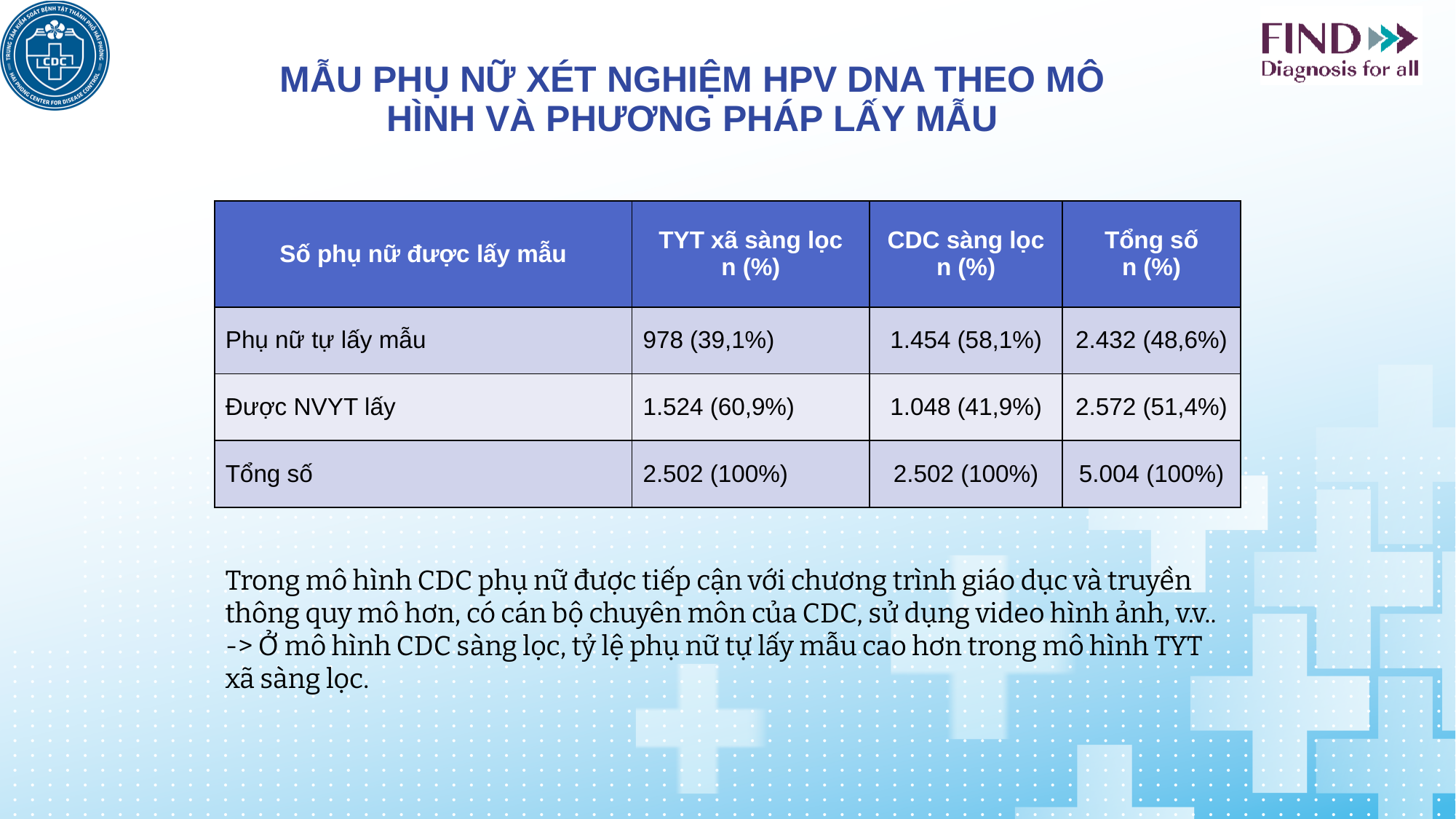

# Mẫu PHỤ NỮ XÉT NGHIỆM HPV DNA THEO MÔ HÌNH VÀ PHƯƠNG PHÁP LẤY MẪU
| Số phụ nữ được lấy mẫu | TYT xã sàng lọc n (%) | CDC sàng lọc n (%) | Tổng số n (%) |
| --- | --- | --- | --- |
| Phụ nữ tự lấy mẫu | 978 (39,1%) | 1.454 (58,1%) | 2.432 (48,6%) |
| Được NVYT lấy | 1.524 (60,9%) | 1.048 (41,9%) | 2.572 (51,4%) |
| Tổng số | 2.502 (100%) | 2.502 (100%) | 5.004 (100%) |
Trong mô hình CDC phụ nữ được tiếp cận với chương trình giáo dục và truyền thông quy mô hơn, có cán bộ chuyên môn của CDC, sử dụng video hình ảnh, v.v..
-> Ở mô hình CDC sàng lọc, tỷ lệ phụ nữ tự lấy mẫu cao hơn trong mô hình TYT xã sàng lọc.